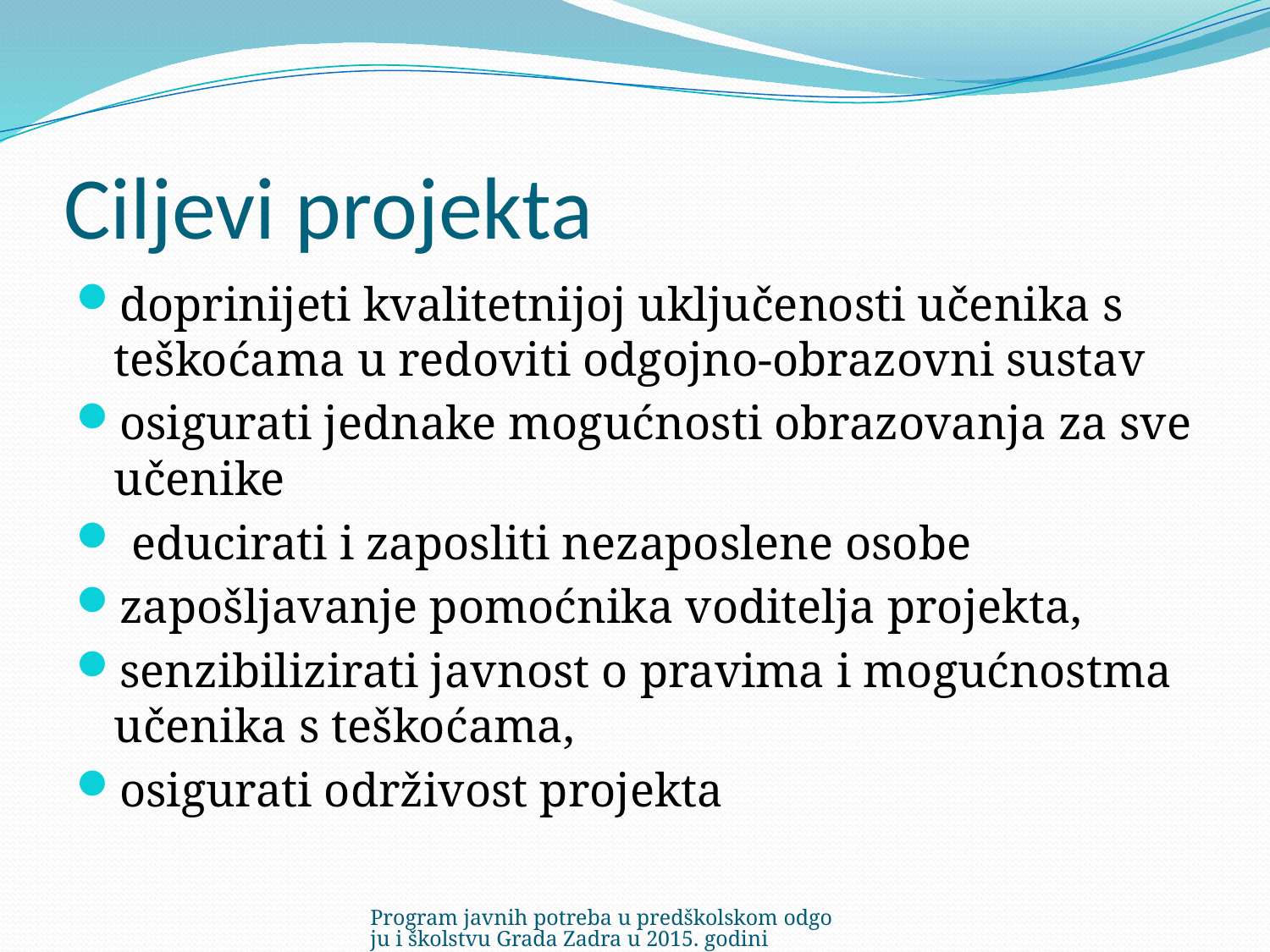

# Ciljevi projekta
doprinijeti kvalitetnijoj uključenosti učenika s teškoćama u redoviti odgojno-obrazovni sustav
osigurati jednake mogućnosti obrazovanja za sve učenike
 educirati i zaposliti nezaposlene osobe
zapošljavanje pomoćnika voditelja projekta,
senzibilizirati javnost o pravima i mogućnostma učenika s teškoćama,
osigurati održivost projekta

Program javnih potreba u predškolskom odgoju i školstvu Grada Zadra u 2015. godini